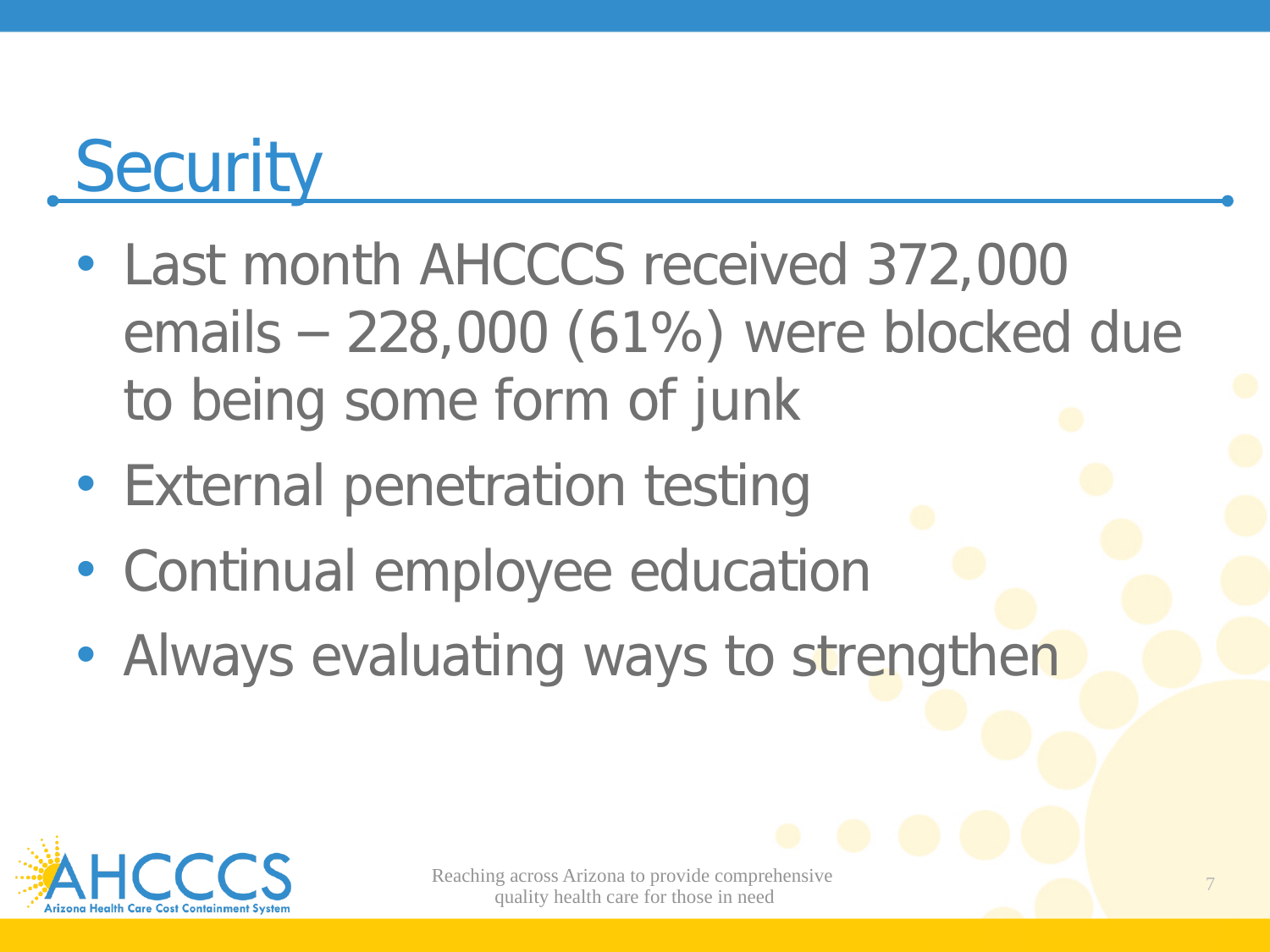

# Security
Last month AHCCCS received 372,000 emails – 228,000 (61%) were blocked due to being some form of junk
External penetration testing
Continual employee education
Always evaluating ways to strengthen

Reaching across Arizona to provide comprehensive
quality health care for those in need
7